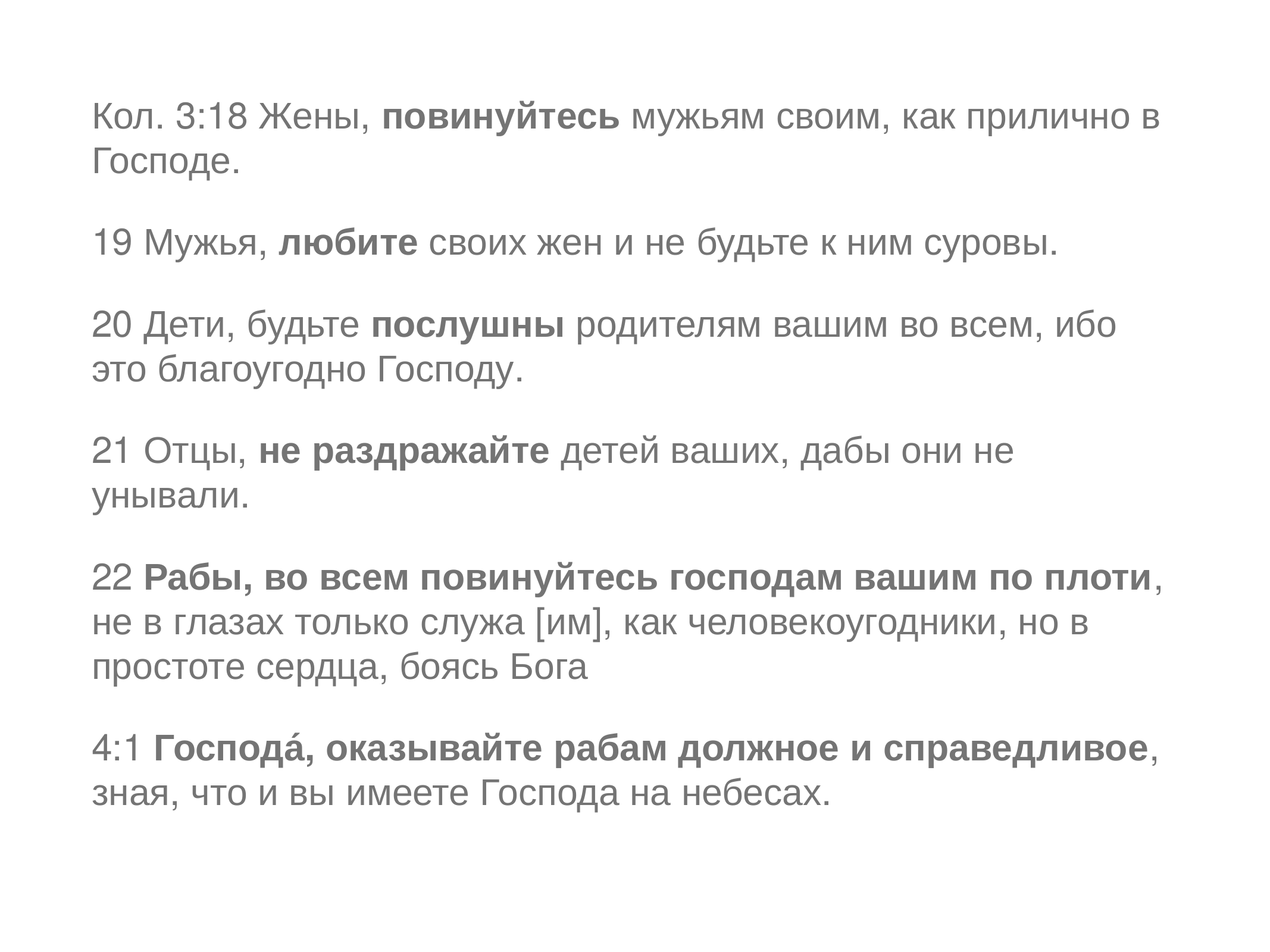

Кол. 3:18 Жены, повинуйтесь мужьям своим, как прилично в Господе.
19 Мужья, любите своих жен и не будьте к ним суровы.
20 Дети, будьте послушны родителям вашим во всем, ибо это благоугодно Господу.
21 Отцы, не раздражайте детей ваших, дабы они не унывали.
22 Рабы, во всем повинуйтесь господам вашим по плоти, не в глазах только служа [им], как человекоугодники, но в простоте сердца, боясь Бога
4:1 Господа́, оказывайте рабам должное и справедливое, зная, что и вы имеете Господа на небесах.